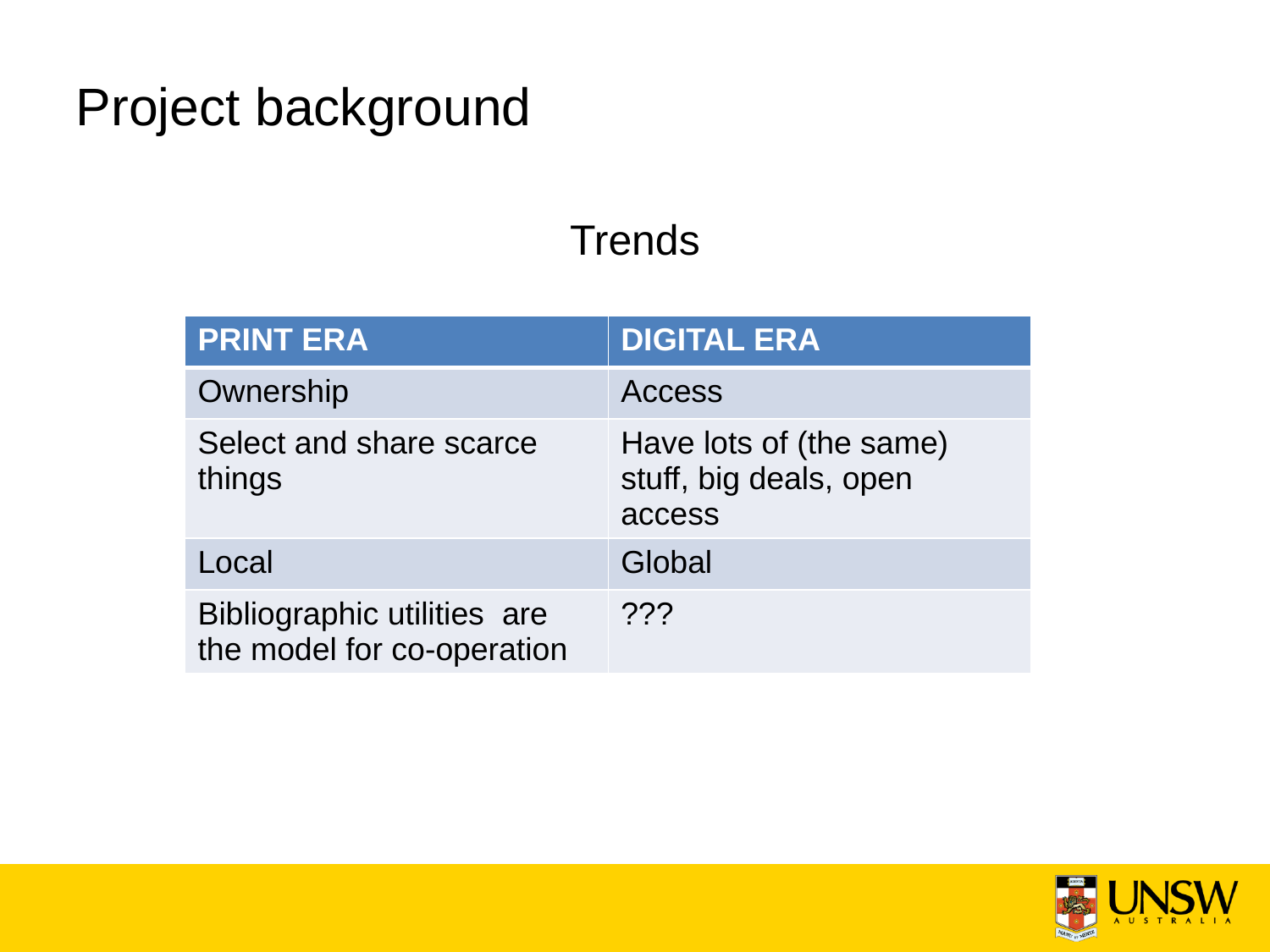

# Project background
Trends

| PRINT ERA | DIGITAL ERA |
| --- | --- |
| Ownership | Access |
| Select and share scarce things | Have lots of (the same) stuff, big deals, open access |
| Local | Global |
| Bibliographic utilities are the model for co-operation | ??? |